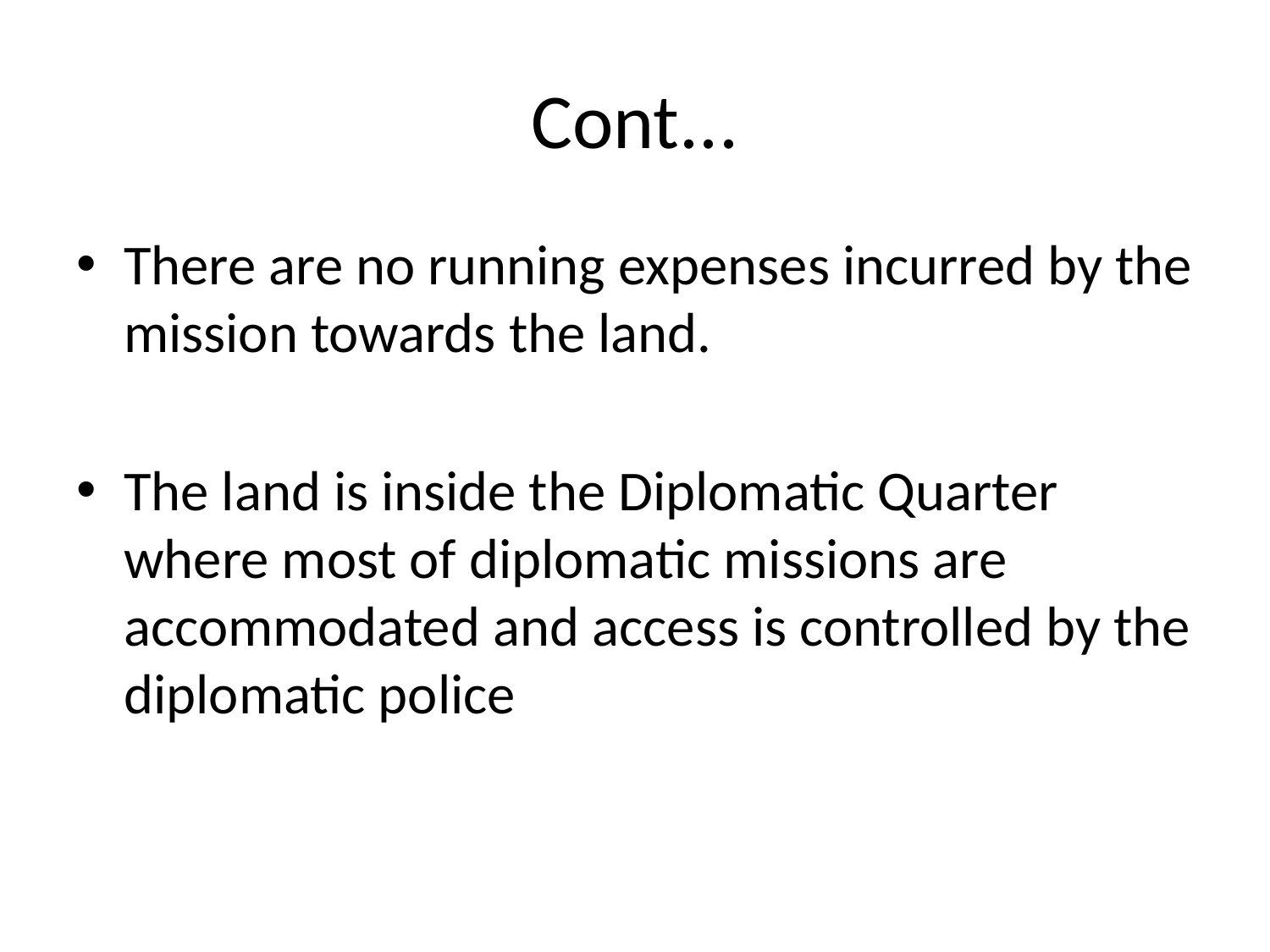

# Cont...
There are no running expenses incurred by the mission towards the land.

The land is inside the Diplomatic Quarter where most of diplomatic missions are accommodated and access is controlled by the diplomatic police